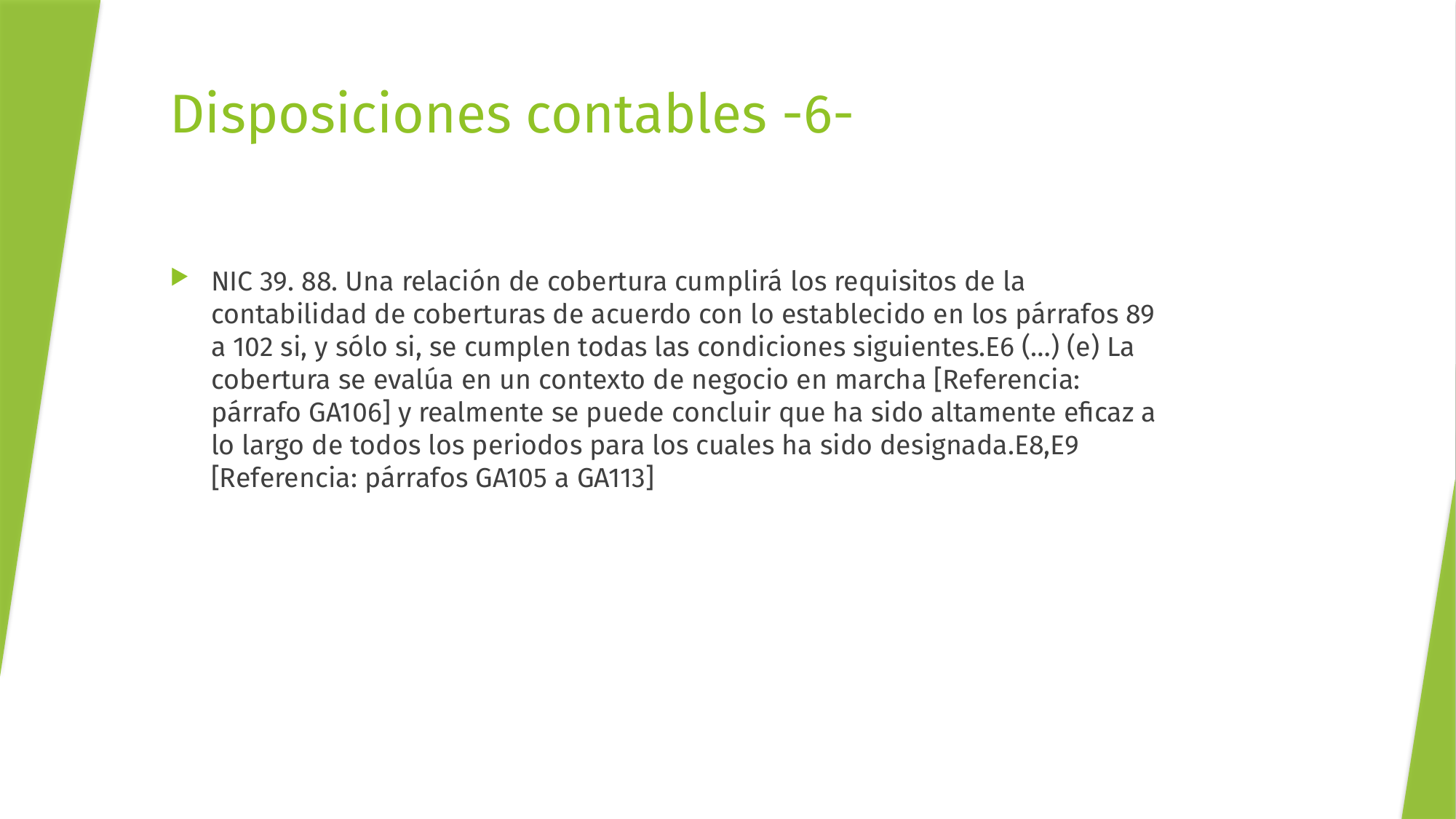

# Disposiciones contables -6-
NIC 39. 88. Una relación de cobertura cumplirá los requisitos de la contabilidad de coberturas de acuerdo con lo establecido en los párrafos 89 a 102 si, y sólo si, se cumplen todas las condiciones siguientes.E6 (…) (e) La cobertura se evalúa en un contexto de negocio en marcha [Referencia: párrafo GA106] y realmente se puede concluir que ha sido altamente eficaz a lo largo de todos los periodos para los cuales ha sido designada.E8,E9 [Referencia: párrafos GA105 a GA113]

20